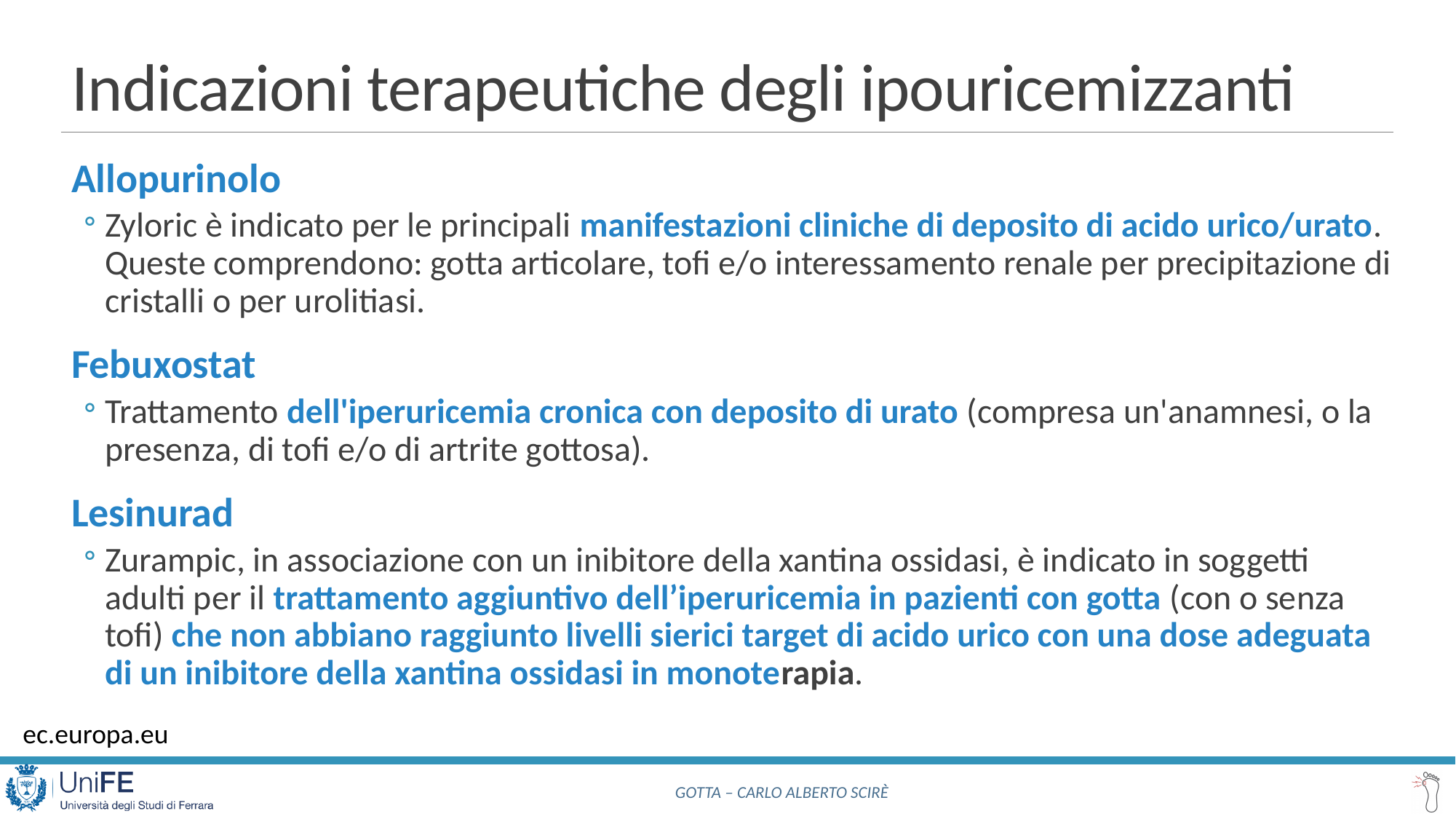

# Indicazioni terapeutiche degli ipouricemizzanti
Allopurinolo
Zyloric è indicato per le principali manifestazioni cliniche di deposito di acido urico/urato. Queste comprendono: gotta articolare, tofi e/o interessamento renale per precipitazione di cristalli o per urolitiasi.
Febuxostat
Trattamento dell'iperuricemia cronica con deposito di urato (compresa un'anamnesi, o la presenza, di tofi e/o di artrite gottosa).
Lesinurad
Zurampic, in associazione con un inibitore della xantina ossidasi, è indicato in soggetti adulti per il trattamento aggiuntivo dell’iperuricemia in pazienti con gotta (con o senza tofi) che non abbiano raggiunto livelli sierici target di acido urico con una dose adeguata di un inibitore della xantina ossidasi in monoterapia.
ec.europa.eu